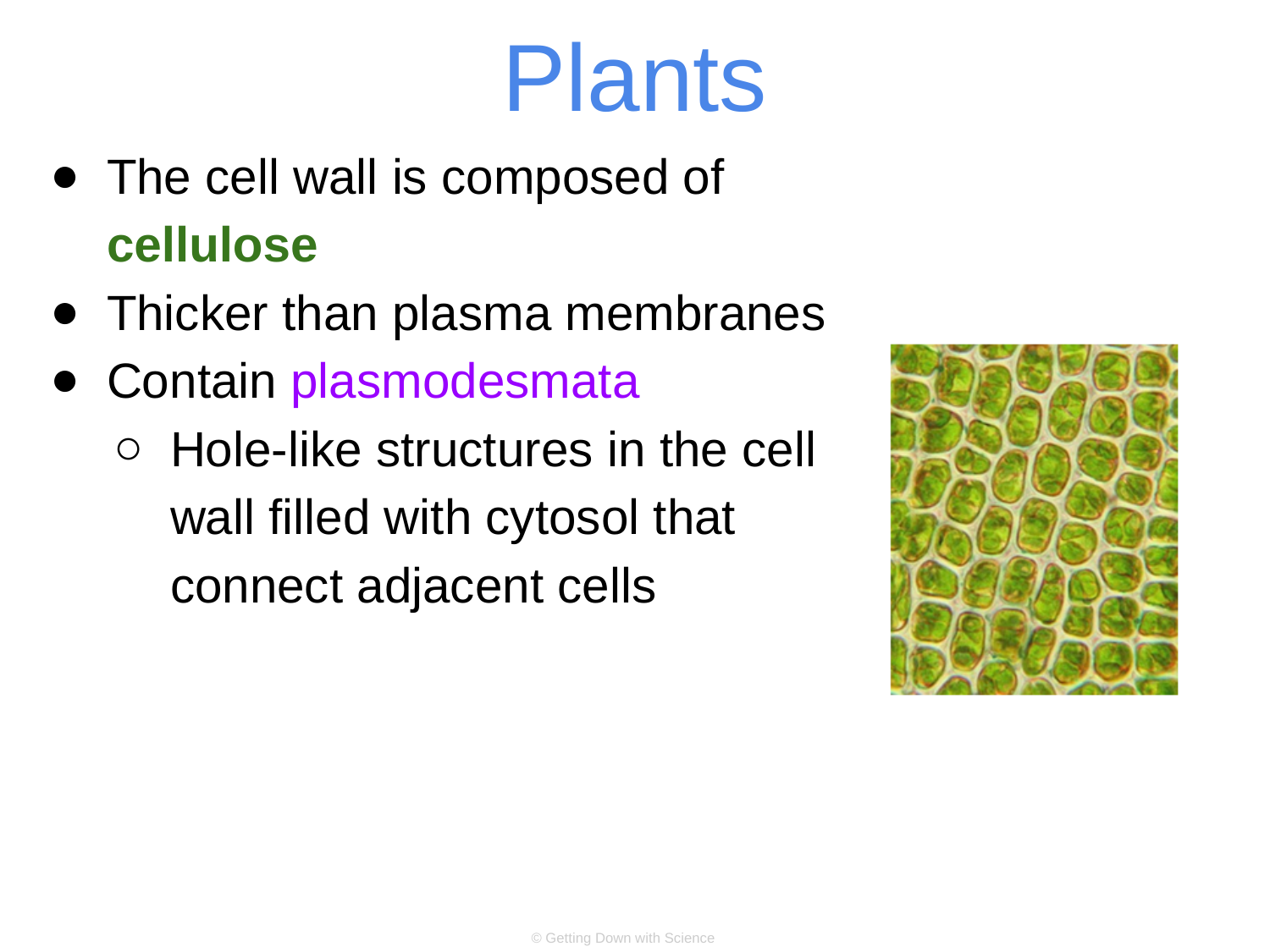

# Plants
The cell wall is composed of cellulose
Thicker than plasma membranes
Contain plasmodesmata
Hole-like structures in the cell wall filled with cytosol that connect adjacent cells